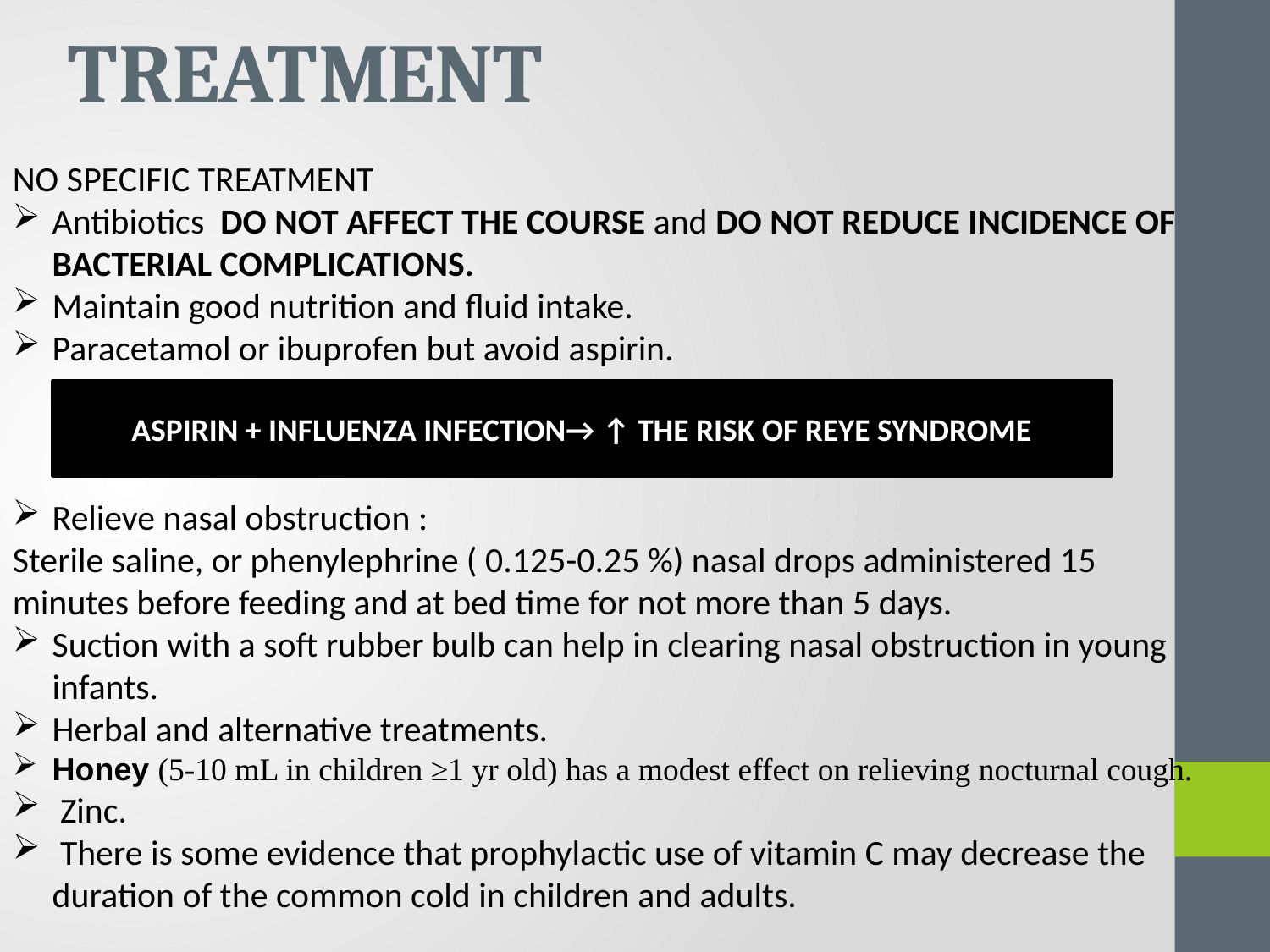

# TREATMENT

NO SPECIFIC TREATMENT
Antibiotics  DO NOT AFFECT THE COURSE and DO NOT REDUCE INCIDENCE OF BACTERIAL COMPLICATIONS.
Maintain good nutrition and fluid intake.
Paracetamol or ibuprofen but avoid aspirin.

Relieve nasal obstruction :
Sterile saline, or phenylephrine ( 0.125-0.25 %) nasal drops administered 15 minutes before feeding and at bed time for not more than 5 days.
Suction with a soft rubber bulb can help in clearing nasal obstruction in young infants.
Herbal and alternative treatments.
Honey (5-10 mL in children ≥1 yr old) has a modest effect on relieving nocturnal cough.
 Zinc.
 There is some evidence that prophylactic use of vitamin C may decrease the duration of the common cold in children and adults.

ASPIRIN + INFLUENZA INFECTION→ ↑ THE RISK OF REYE SYNDROME